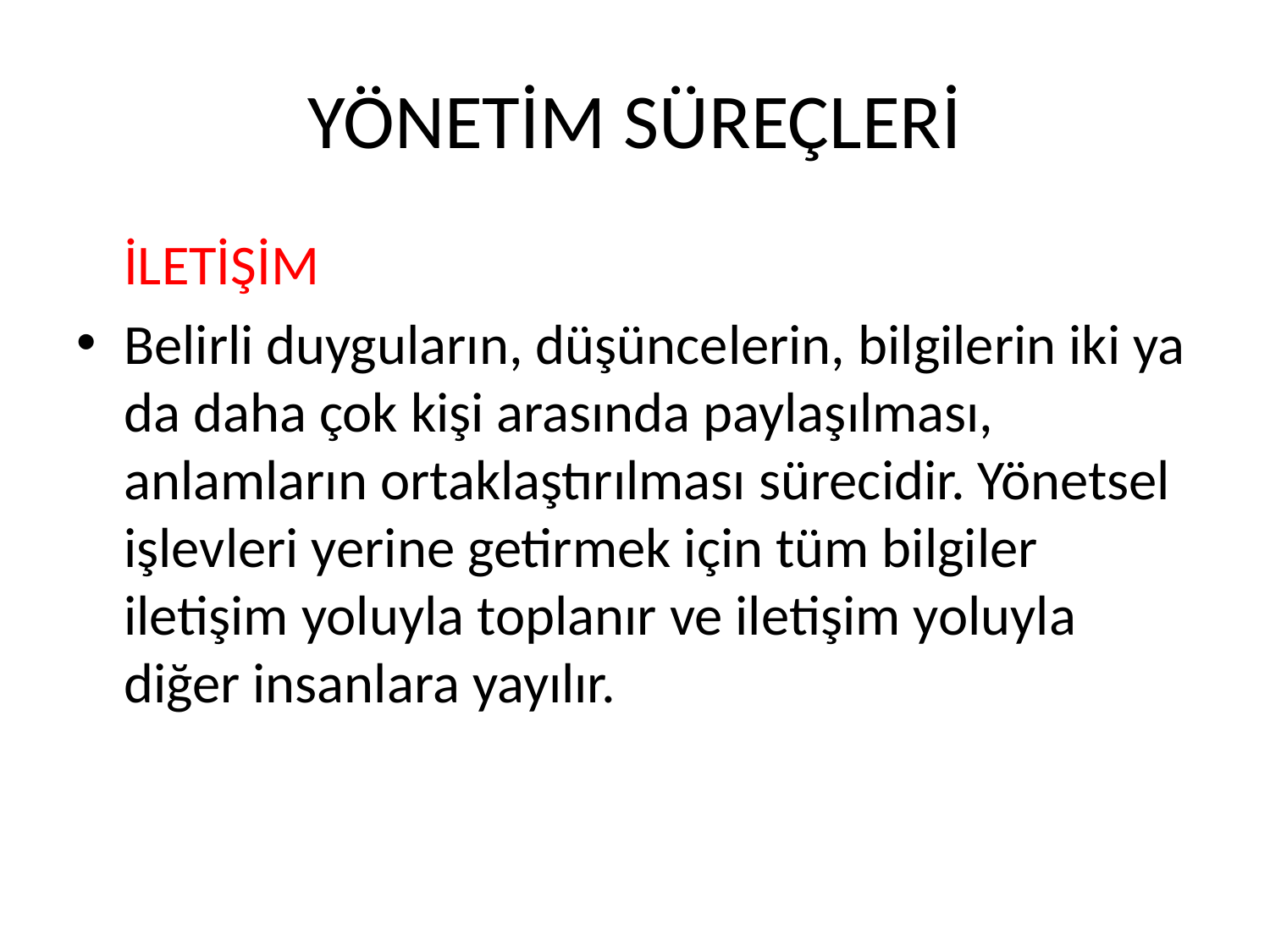

# YÖNETİM SÜREÇLERİ
	İLETİŞİM
Belirli duyguların, düşüncelerin, bilgilerin iki ya da daha çok kişi arasında paylaşılması, anlamların ortaklaştırılması sürecidir. Yönetsel işlevleri yerine getirmek için tüm bilgiler iletişim yoluyla toplanır ve iletişim yoluyla diğer insanlara yayılır.